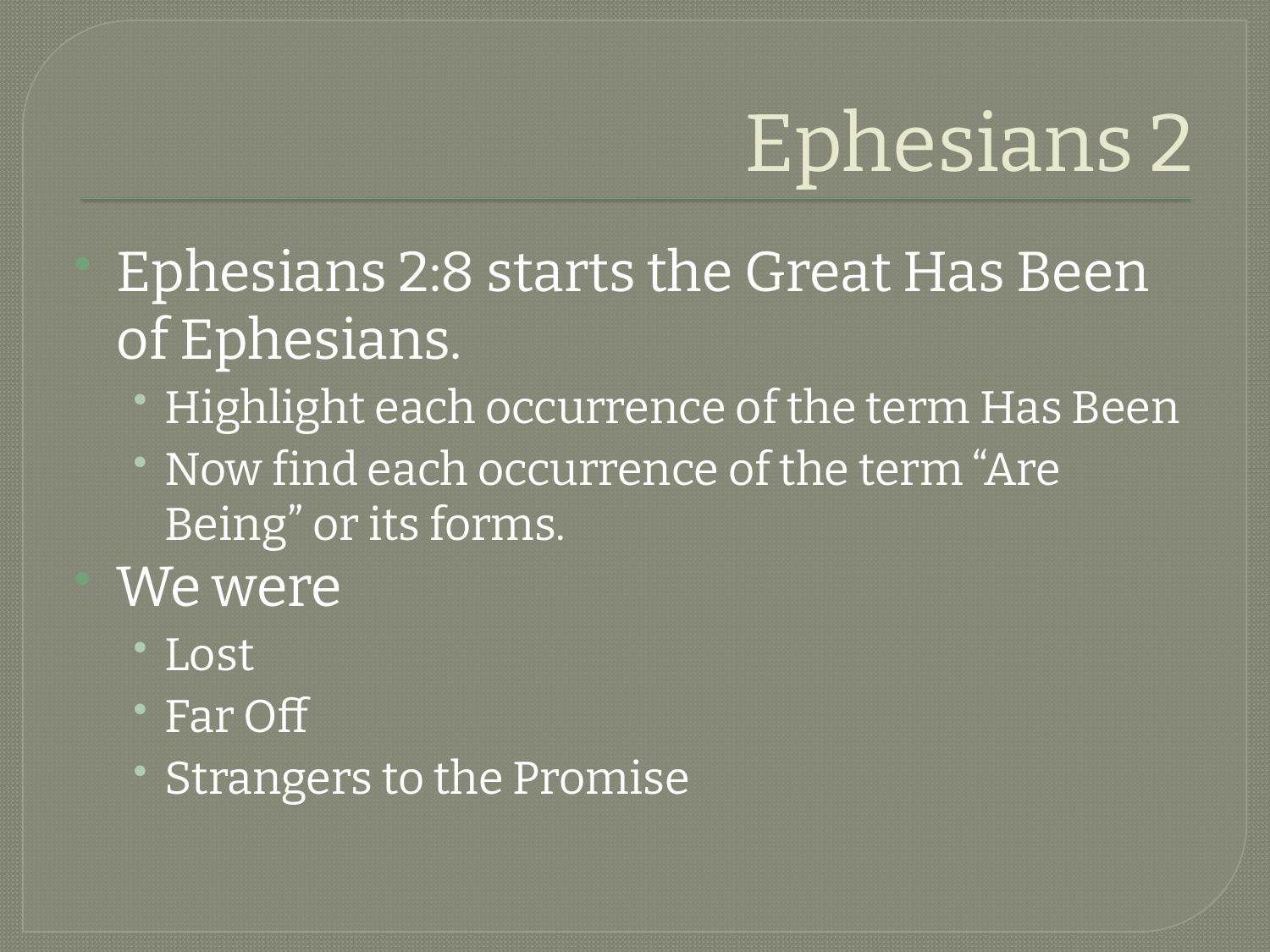

# Ephesians 2
Ephesians 2:8 starts the Great Has Been of Ephesians.
Highlight each occurrence of the term Has Been
Now find each occurrence of the term “Are Being” or its forms.
We were
Lost
Far Off
Strangers to the Promise